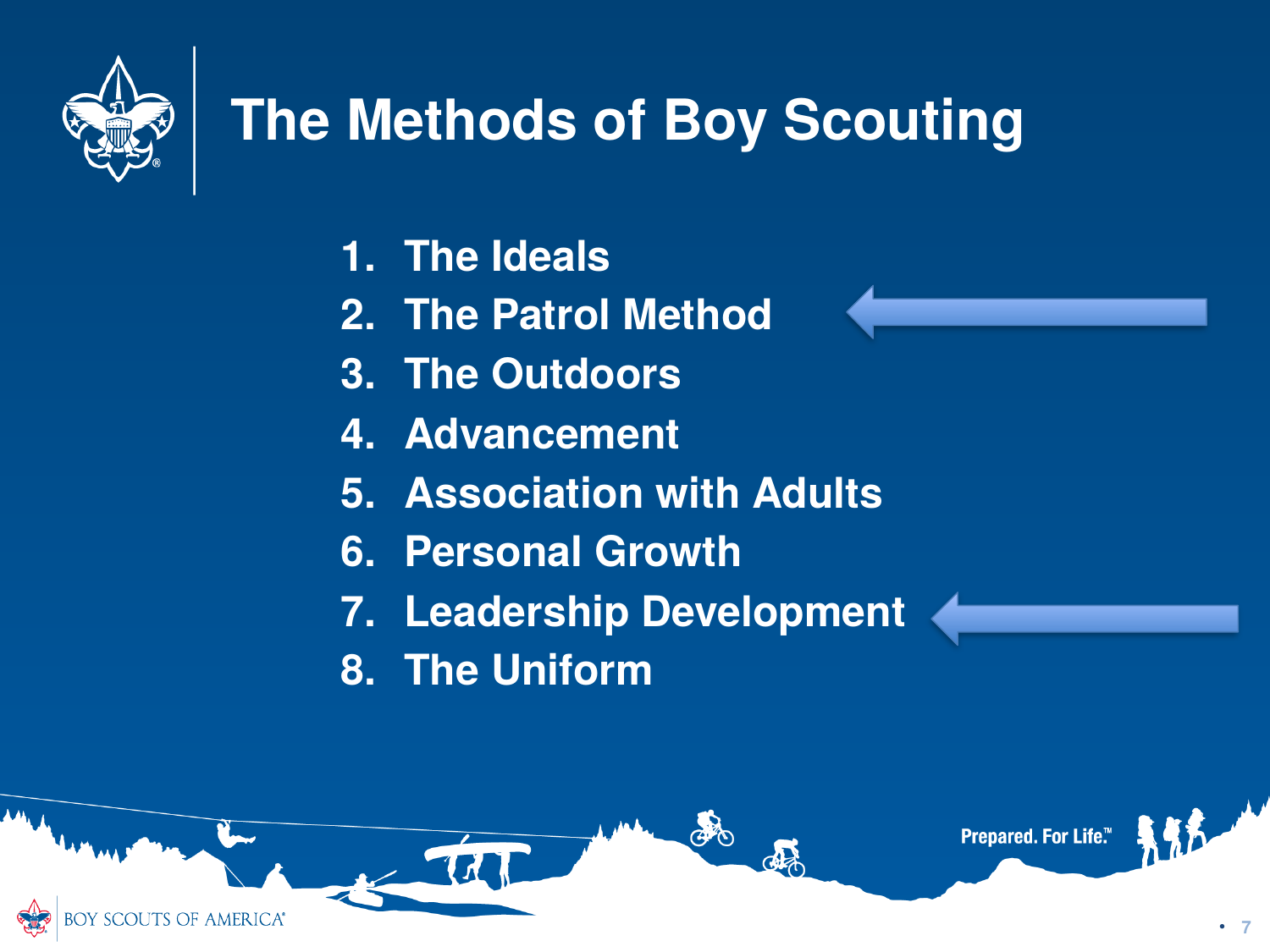

# The Methods of Boy Scouting
The Ideals
The Patrol Method
The Outdoors
Advancement
Association with Adults
Personal Growth
Leadership Development
The Uniform

7